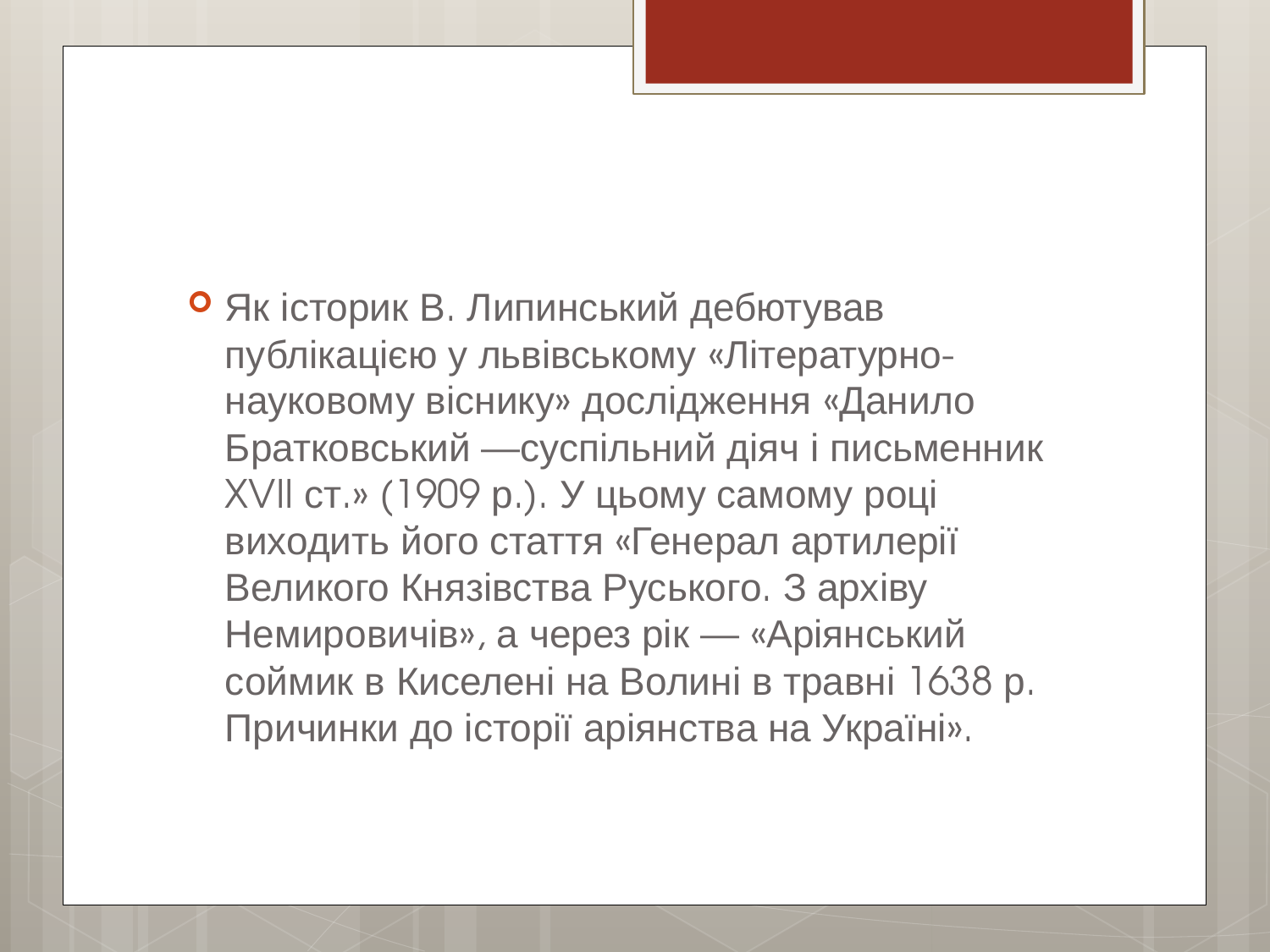

Як історик В. Липинський дебютував публікацією у львівському «Літературно-науковому віснику» дослідження «Данило Братковський —суспільний діяч і письменник XVII ст.» (1909 р.). У цьому самому році виходить його стаття «Генерал артилерії Великого Князівства Руського. З архіву Немировичів», а через рік — «Аріянський соймик в Киселені на Волині в травні 1638 р. Причинки до історії аріянства на Україні».